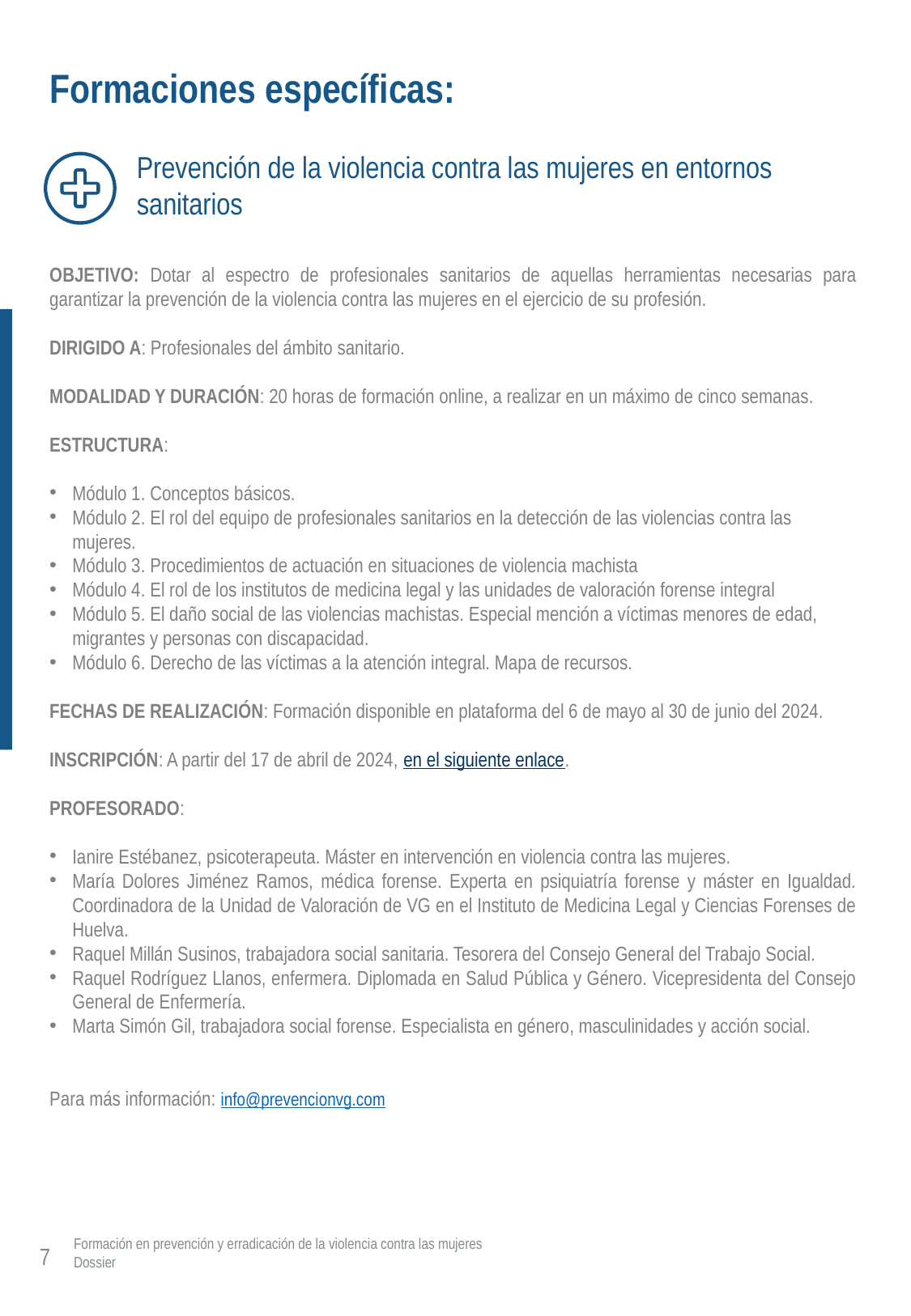

Formaciones específicas:

OBJETIVO: Dotar al espectro de profesionales sanitarios de aquellas herramientas necesarias para garantizar la prevención de la violencia contra las mujeres en el ejercicio de su profesión.

DIRIGIDO A: Profesionales del ámbito sanitario.

MODALIDAD Y DURACIÓN: 20 horas de formación online, a realizar en un máximo de cinco semanas.

ESTRUCTURA:

Módulo 1. Conceptos básicos.
Módulo 2. El rol del equipo de profesionales sanitarios en la detección de las violencias contra las mujeres.
Módulo 3. Procedimientos de actuación en situaciones de violencia machista
Módulo 4. El rol de los institutos de medicina legal y las unidades de valoración forense integral
Módulo 5. El daño social de las violencias machistas. Especial mención a víctimas menores de edad, migrantes y personas con discapacidad.
Módulo 6. Derecho de las víctimas a la atención integral. Mapa de recursos.

FECHAS DE REALIZACIÓN: Formación disponible en plataforma del 6 de mayo al 30 de junio del 2024.

INSCRIPCIÓN: A partir del 17 de abril de 2024, en el siguiente enlace.

PROFESORADO:

Ianire Estébanez, psicoterapeuta. Máster en intervención en violencia contra las mujeres.
María Dolores Jiménez Ramos, médica forense. Experta en psiquiatría forense y máster en Igualdad. Coordinadora de la Unidad de Valoración de VG en el Instituto de Medicina Legal y Ciencias Forenses de Huelva.
Raquel Millán Susinos, trabajadora social sanitaria. Tesorera del Consejo General del Trabajo Social.
Raquel Rodríguez Llanos, enfermera. Diplomada en Salud Pública y Género. Vicepresidenta del Consejo General de Enfermería.
Marta Simón Gil, trabajadora social forense. Especialista en género, masculinidades y acción social.

Para más información: info@prevencionvg.com

Prevención de la violencia contra las mujeres en entornos sanitarios